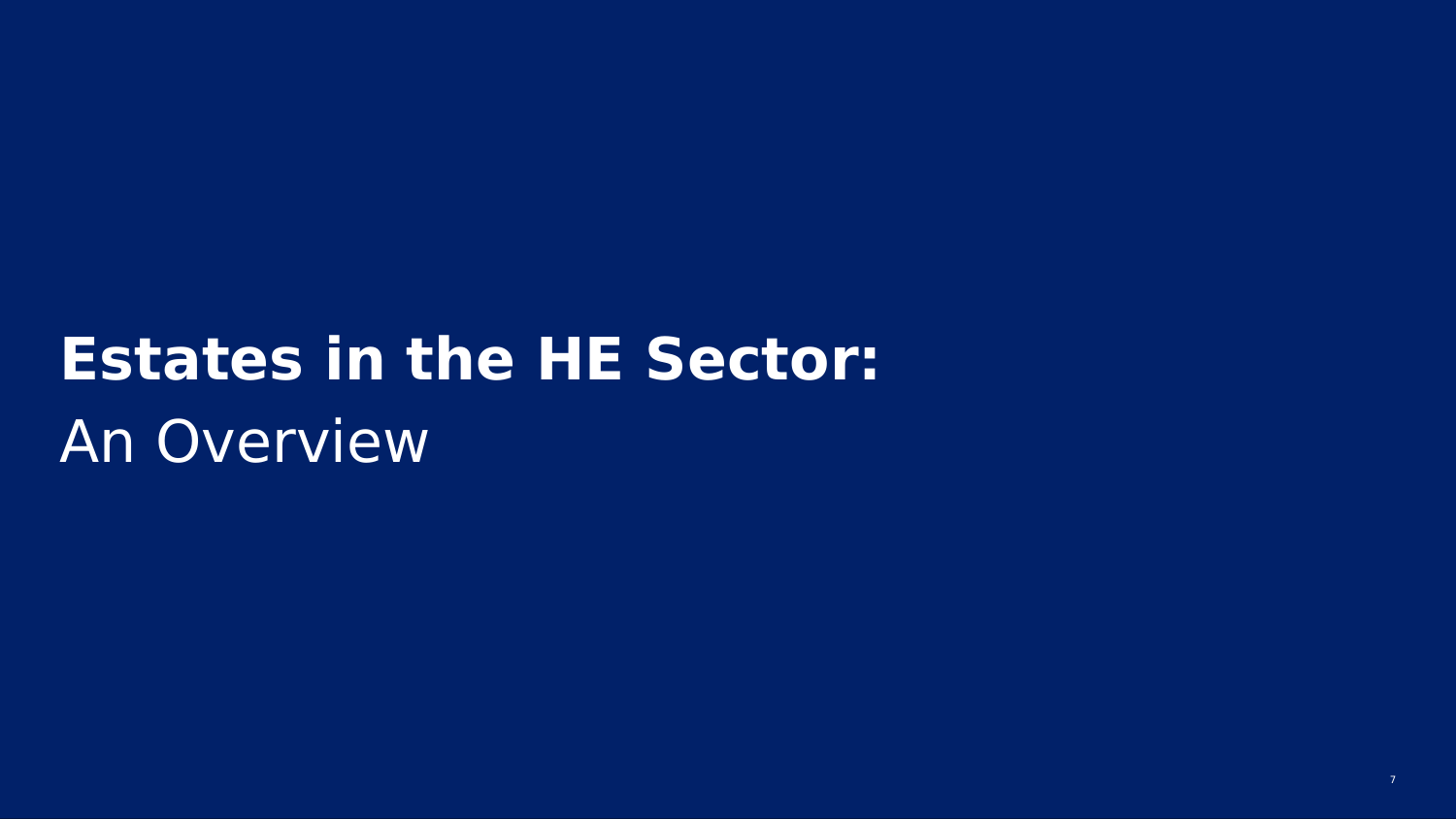

# Estates in the HE Sector:
An Overview